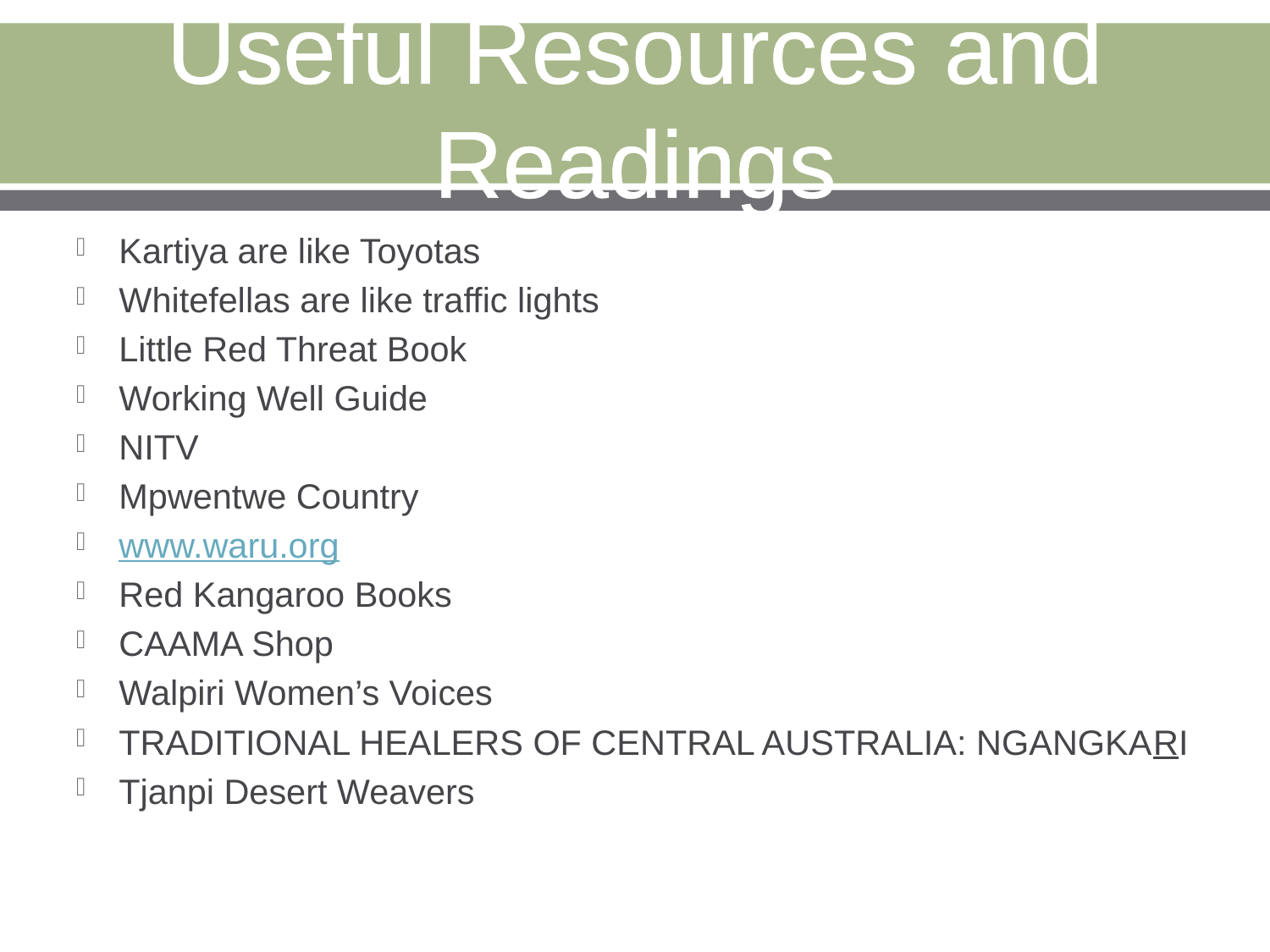

# Useful Resources and Readings
Kartiya are like Toyotas
Whitefellas are like traffic lights
Little Red Threat Book
Working Well Guide
NITV
Mpwentwe Country
www.waru.org
Red Kangaroo Books
CAAMA Shop
Walpiri Women’s Voices
TRADITIONAL HEALERS OF CENTRAL AUSTRALIA: NGANGKARI
Tjanpi Desert Weavers